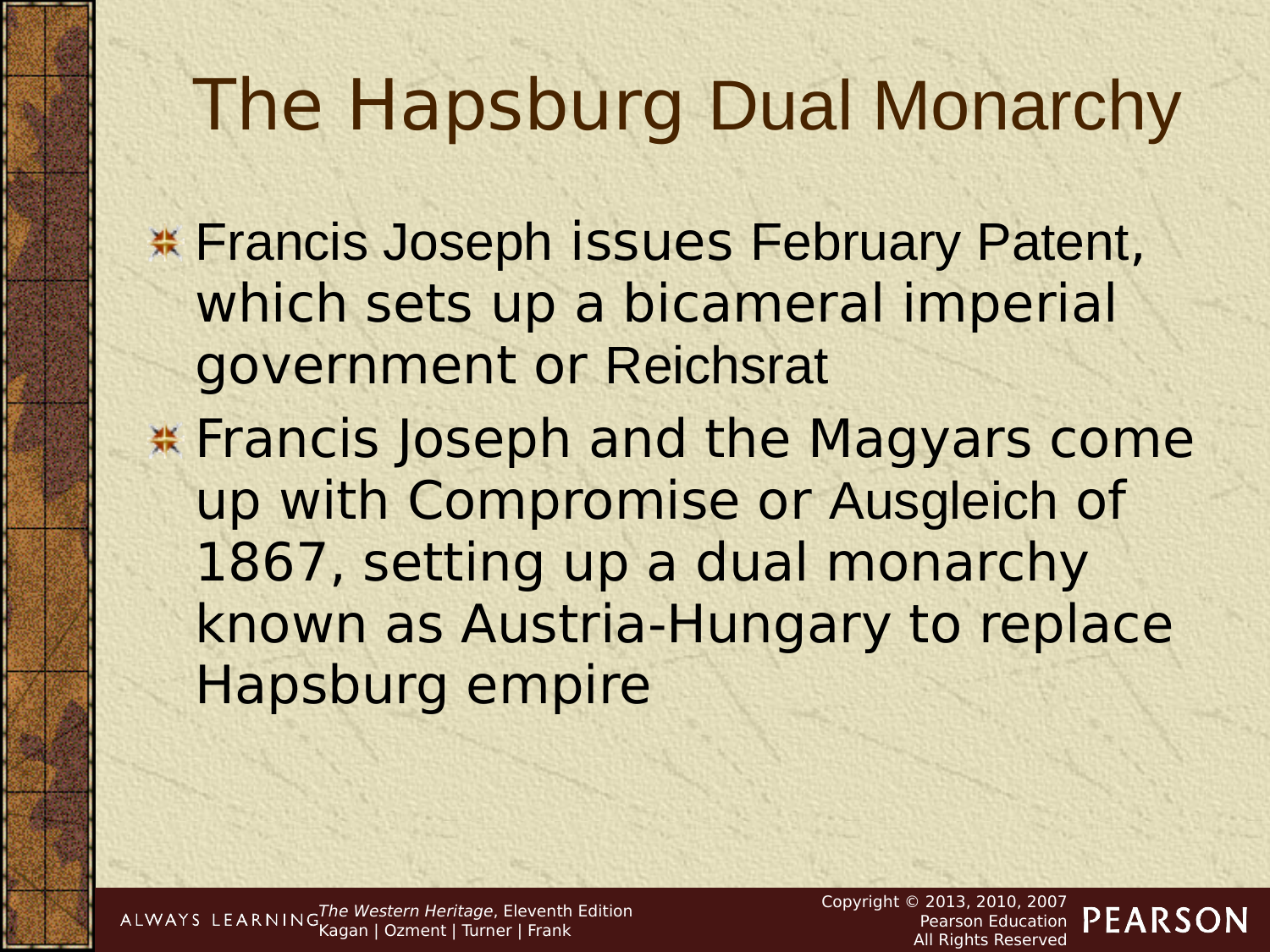

The Hapsburg Dual Monarchy
Francis Joseph issues February Patent, which sets up a bicameral imperial government or Reichsrat
Francis Joseph and the Magyars come up with Compromise or Ausgleich of 1867, setting up a dual monarchy known as Austria-Hungary to replace Hapsburg empire